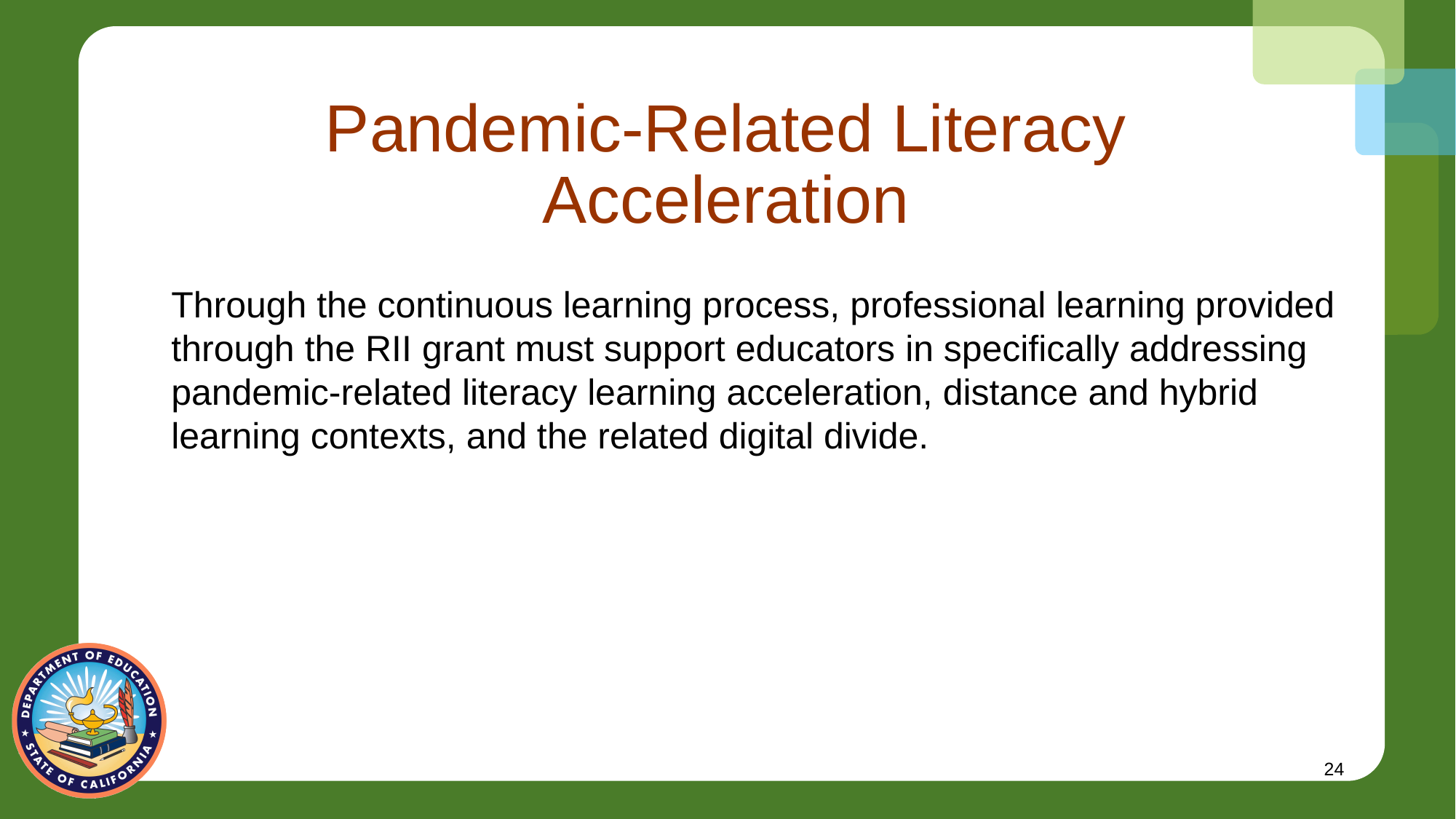

# Pandemic-Related Literacy Acceleration
Through the continuous learning process, professional learning provided through the RII grant must support educators in specifically addressing pandemic-related literacy learning acceleration, distance and hybrid learning contexts, and the related digital divide.
24